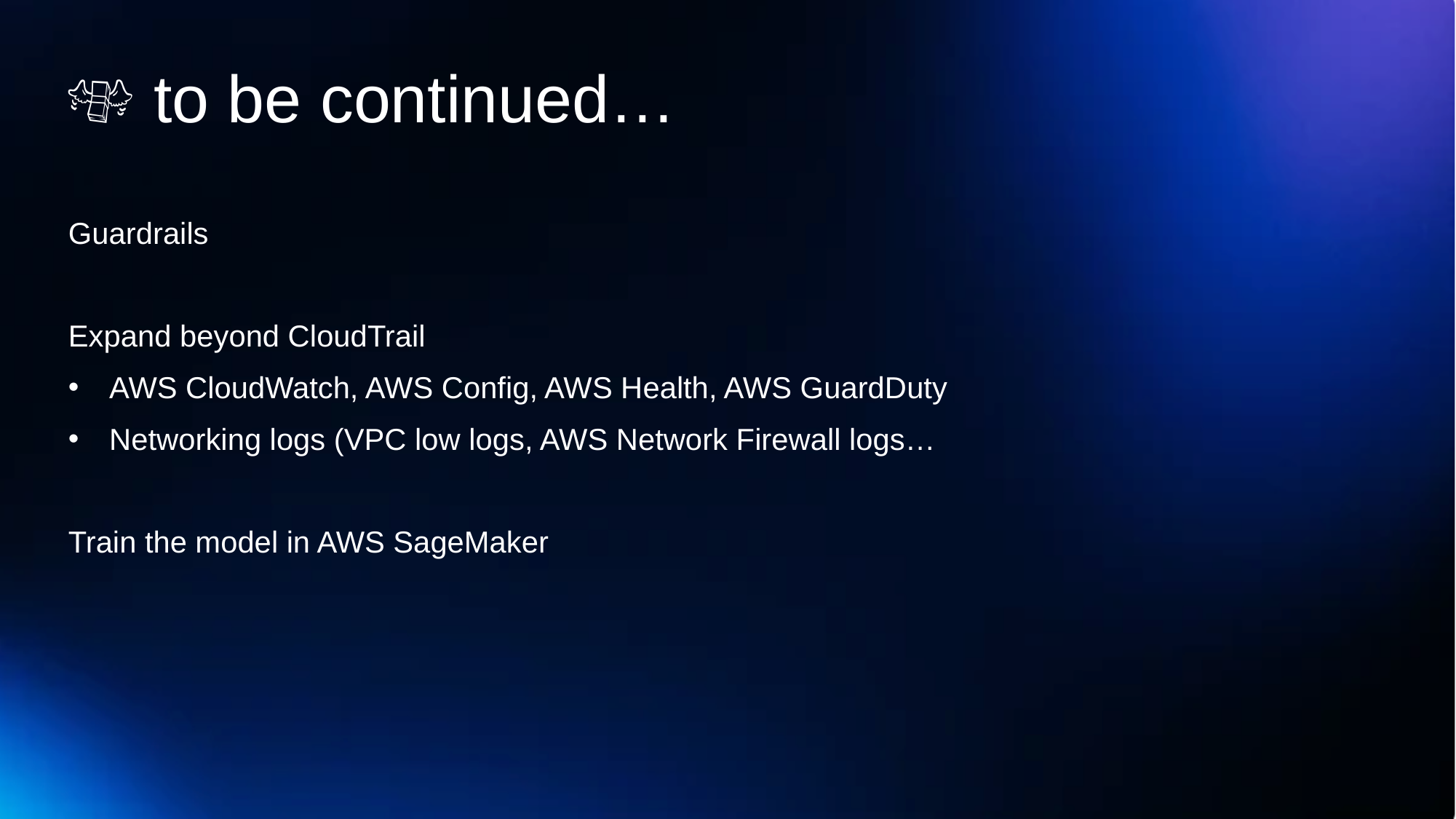

# 💸 to be continued…
Guardrails

Expand beyond CloudTrail
AWS CloudWatch, AWS Config, AWS Health, AWS GuardDuty
Networking logs (VPC low logs, AWS Network Firewall logs…

Train the model in AWS SageMaker